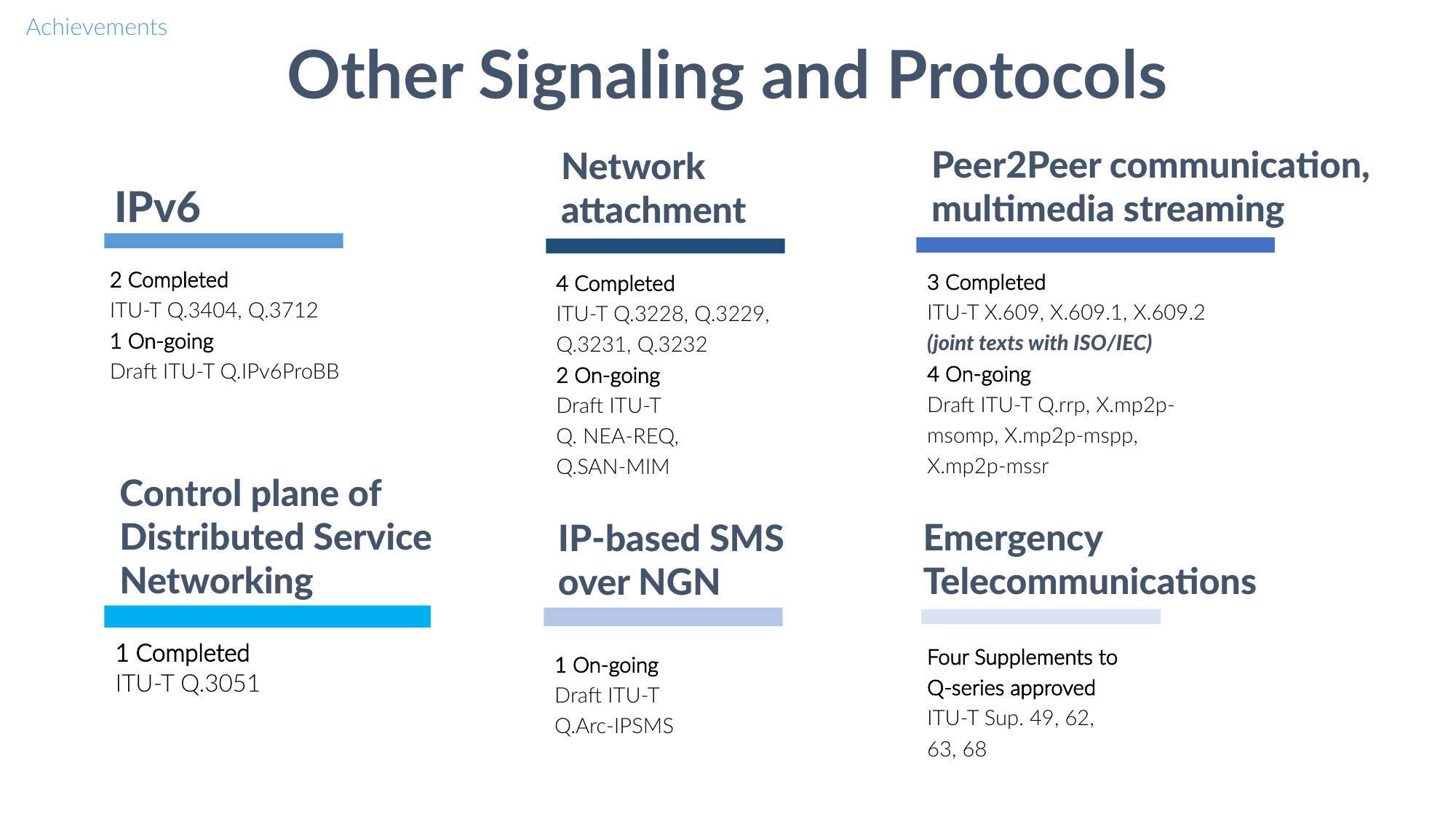

Achievements
Other Signaling and Protocols
Peer2Peer communication,
multimedia streaming
Network
attachment
IPv6

2 Completed
ITU-T Q.3404, Q.3712
1 On-going
Draft ITU-T Q.IPv6ProBB
3 Completed
ITU-T X.609, X.609.1, X.609.2
(joint texts with ISO/IEC)
4 On-going
Draft ITU-T Q.rrp, X.mp2p-msomp, X.mp2p-mspp, X.mp2p-mssr
4 Completed
ITU-T Q.3228, Q.3229, Q.3231, Q.3232
2 On-going
Draft ITU-T
Q. NEA-REQ,
Q.SAN-MIM
Control plane of
Distributed Service
Networking
Emergency Telecommunications
IP-based SMS
over NGN

1 Completed
ITU-T Q.3051
Four Supplements to
Q-series approved
ITU-T Sup. 49, 62,
63, 68
1 On-going
Draft ITU-T
Q.Arc-IPSMS